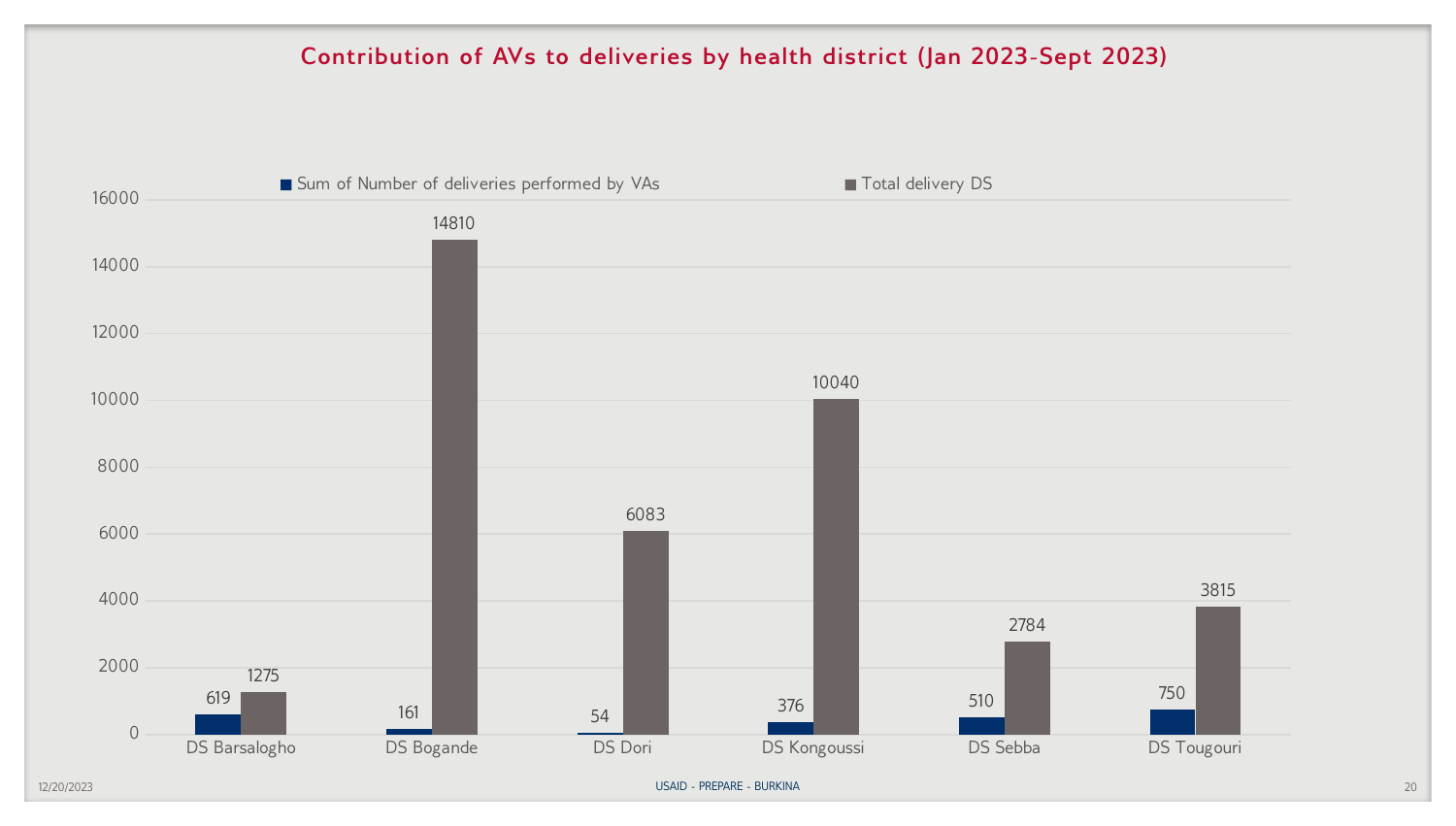

# Contribution of AVs to deliveries by health district (Jan 2023-Sept 2023)

### Chart

| Category | Sum of Number of deliveries performed by VAs | Total delivery DS |
|---|---|---|
| DS Barsalogho | 619.0 | 1275.0 |
| DS Bogande | 161.0 | 14810.0 |
| DS Dori | 54.0 | 6083.0 |
| DS Kongoussi | 376.0 | 10040.0 |
| DS Sebba | 510.0 | 2784.0 |
| DS Tougouri | 750.0 | 3815.0 |
12/20/2023
USAID - PREPARE - BURKINA
20